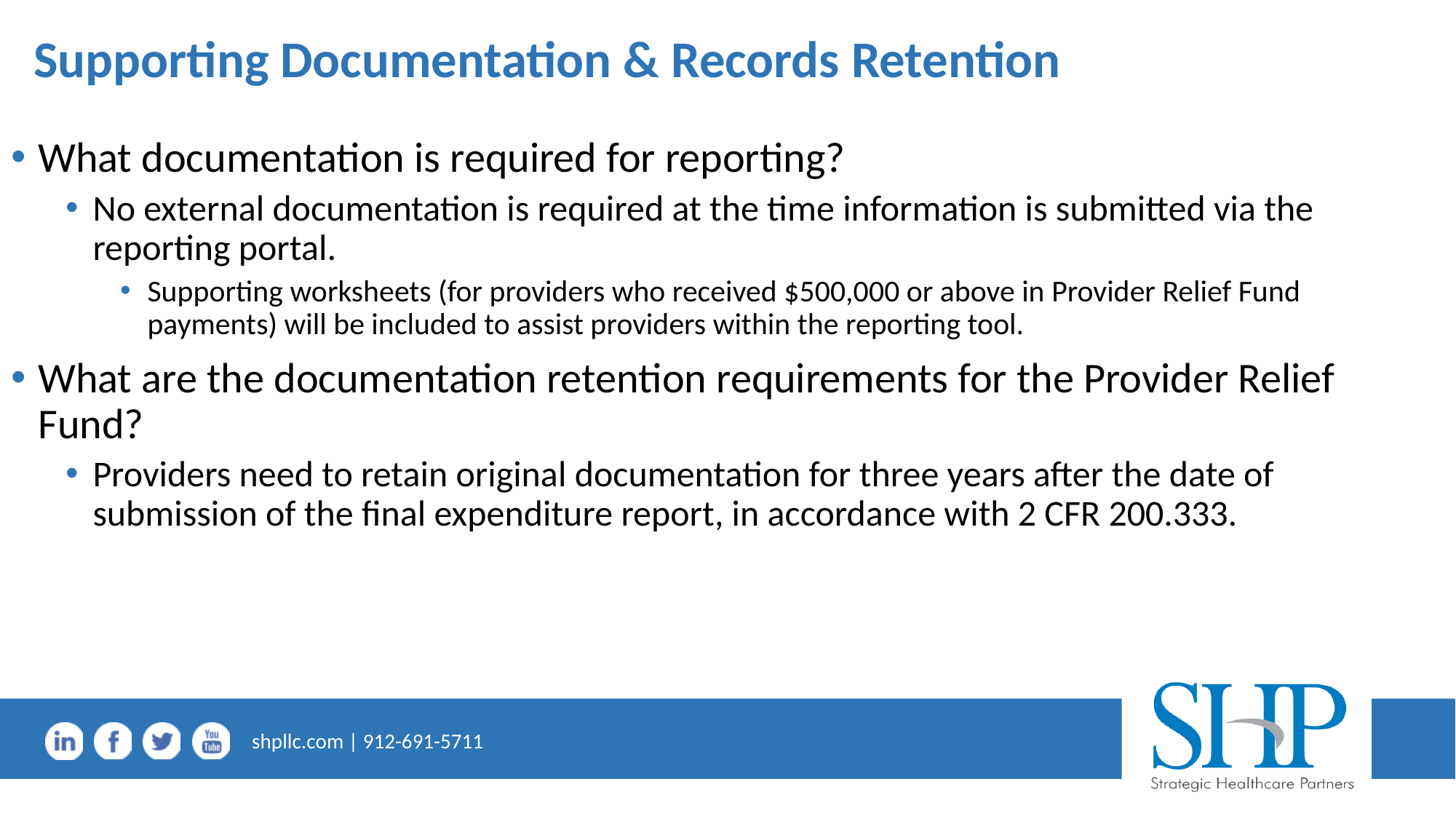

# Supporting Documentation & Records Retention
What documentation is required for reporting?
No external documentation is required at the time information is submitted via the reporting portal.
Supporting worksheets (for providers who received $500,000 or above in Provider Relief Fund payments) will be included to assist providers within the reporting tool.
What are the documentation retention requirements for the Provider Relief Fund?
Providers need to retain original documentation for three years after the date of submission of the final expenditure report, in accordance with 2 CFR 200.333.